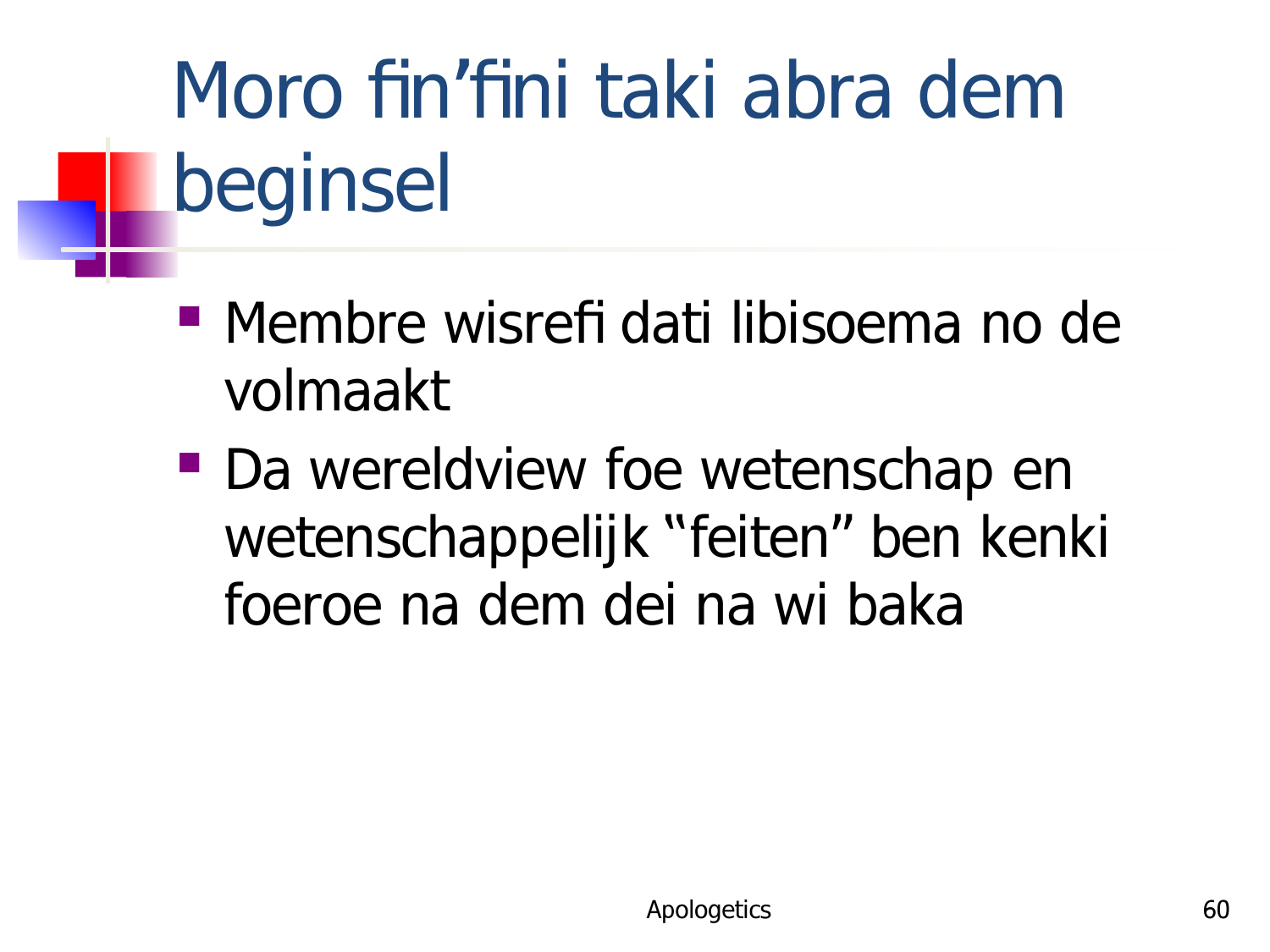

# Moro fin’fini taki abra dem beginsel
Membre wisrefi dati libisoema no de volmaakt
Da wereldview foe wetenschap en wetenschappelijk “feiten” ben kenki foeroe na dem dei na wi baka
Apologetics
60